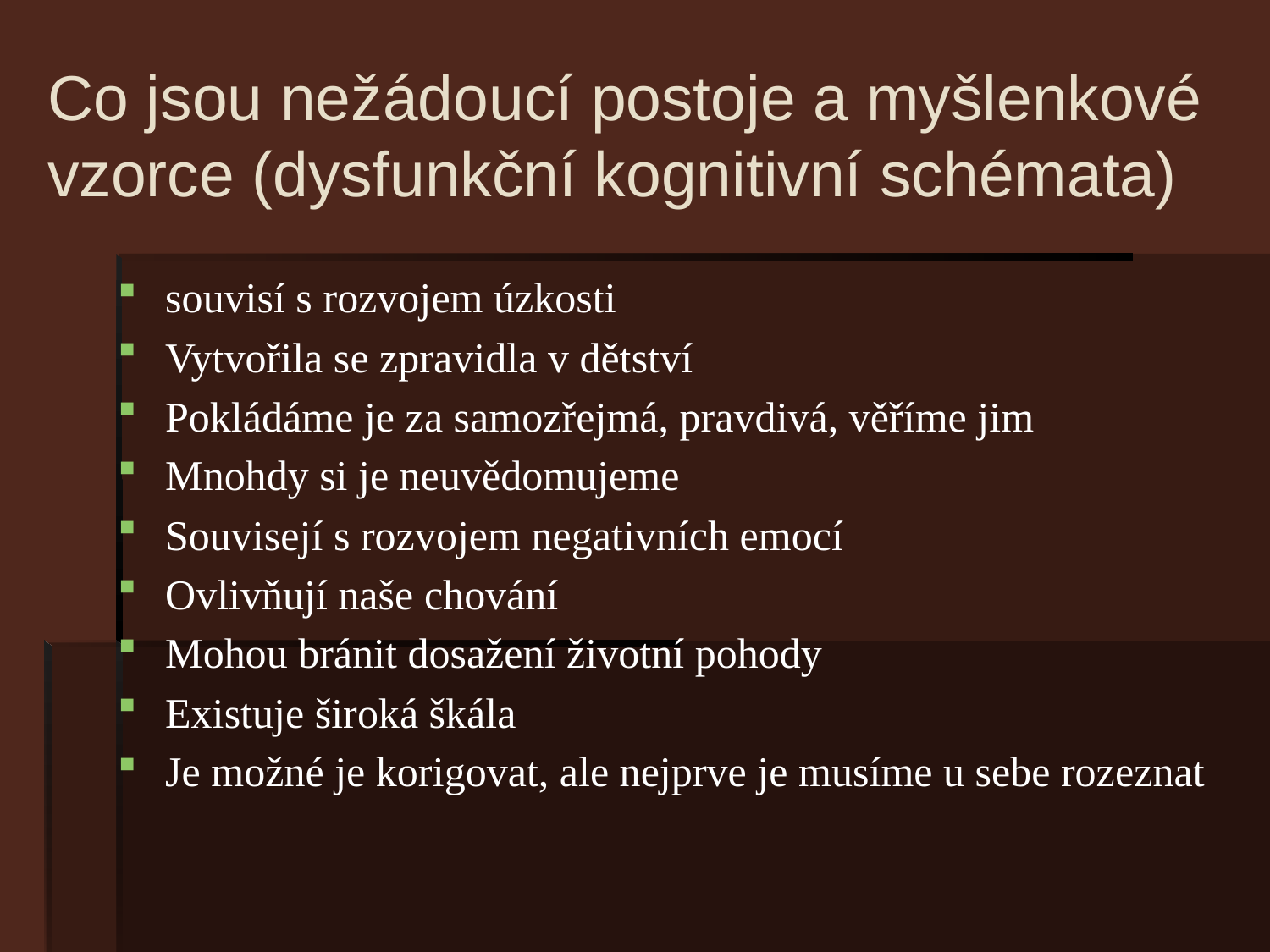

# Co jsou nežádoucí postoje a myšlenkové vzorce (dysfunkční kognitivní schémata)
souvisí s rozvojem úzkosti
Vytvořila se zpravidla v dětství
Pokládáme je za samozřejmá, pravdivá, věříme jim
Mnohdy si je neuvědomujeme
Souvisejí s rozvojem negativních emocí
Ovlivňují naše chování
Mohou bránit dosažení životní pohody
Existuje široká škála
Je možné je korigovat, ale nejprve je musíme u sebe rozeznat